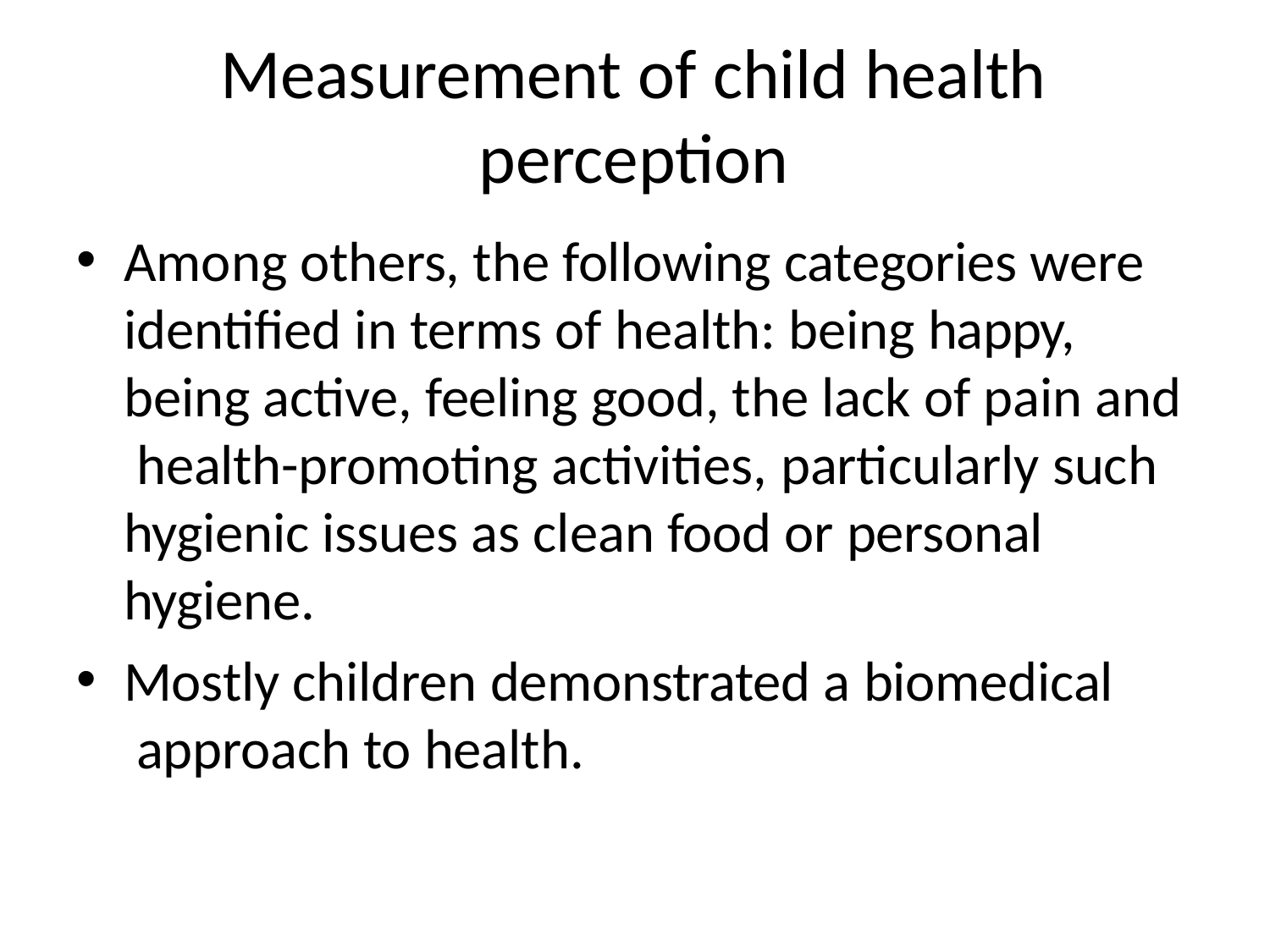

# Measurement of child health  perception
Among others, the following categories were  identified in terms of health: being happy,  being active, feeling good, the lack of pain and  health-promoting activities, particularly such  hygienic issues as clean food or personal  hygiene.
Mostly children demonstrated a biomedical  approach to health.